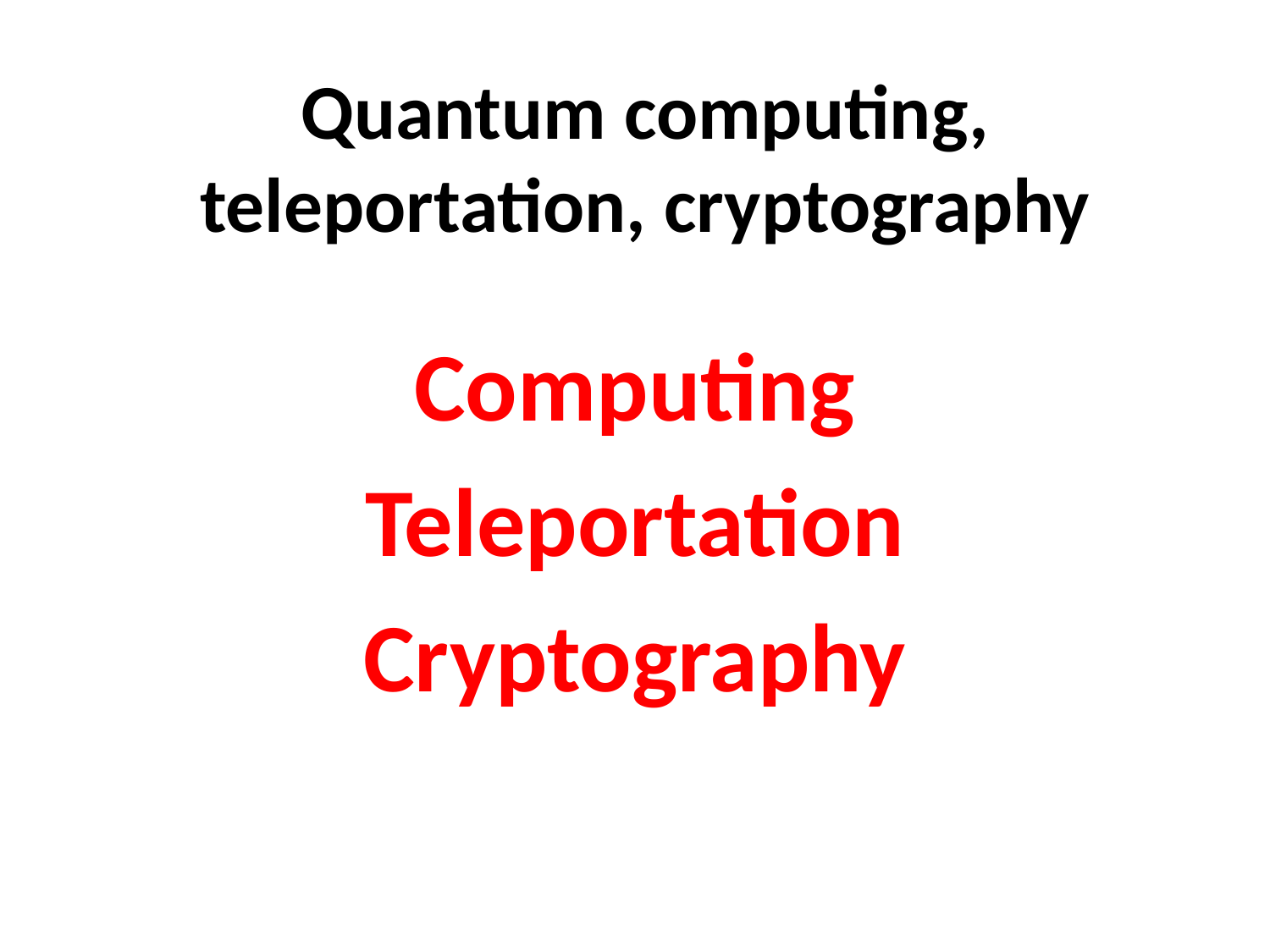

# Quantum computing, teleportation, cryptography
Computing
Teleportation
Cryptography